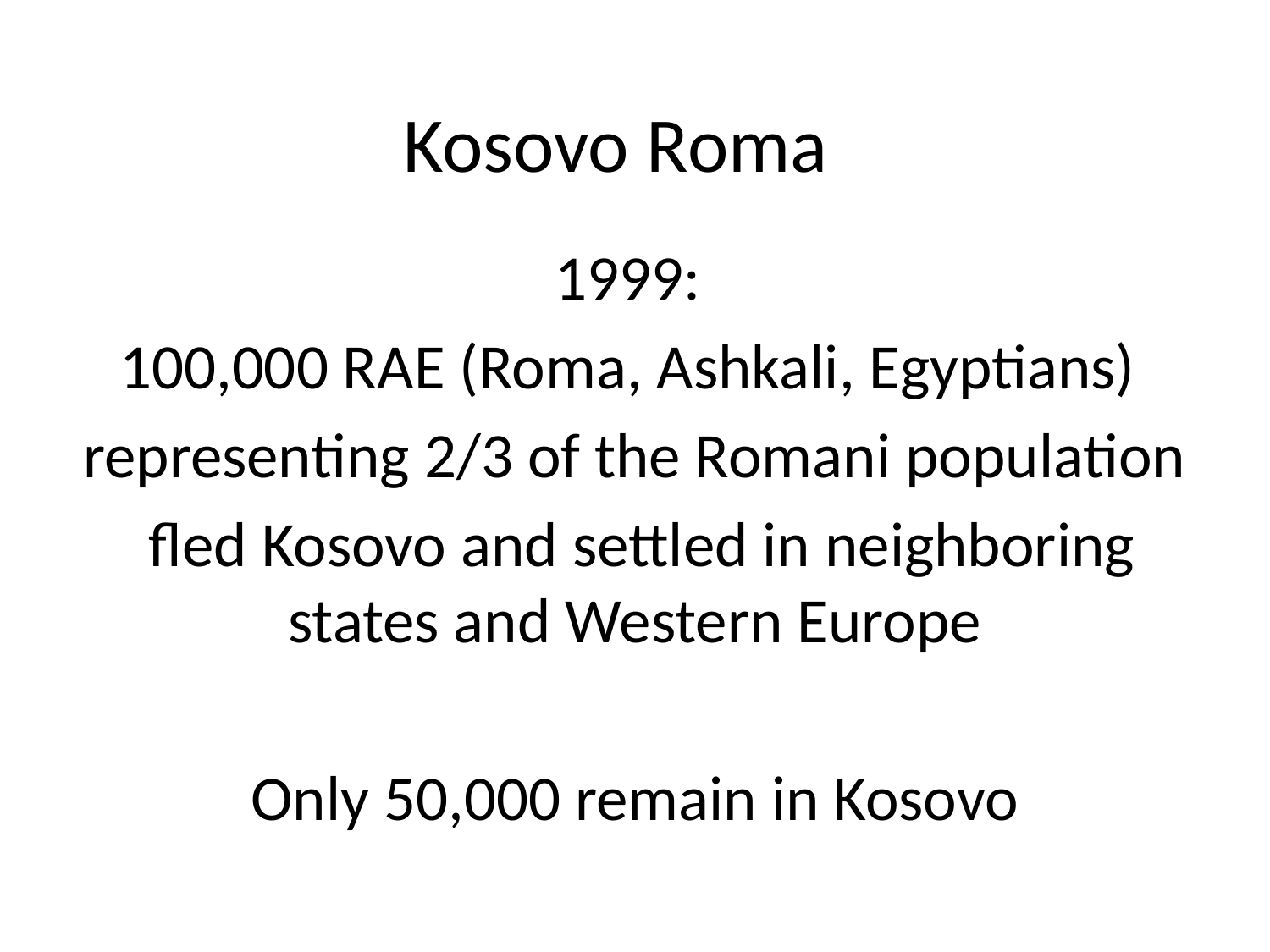

# Kosovo Roma

1999:
100,000 RAE (Roma, Ashkali, Egyptians)
representing 2/3 of the Romani population
 fled Kosovo and settled in neighboring states and Western Europe

Only 50,000 remain in Kosovo